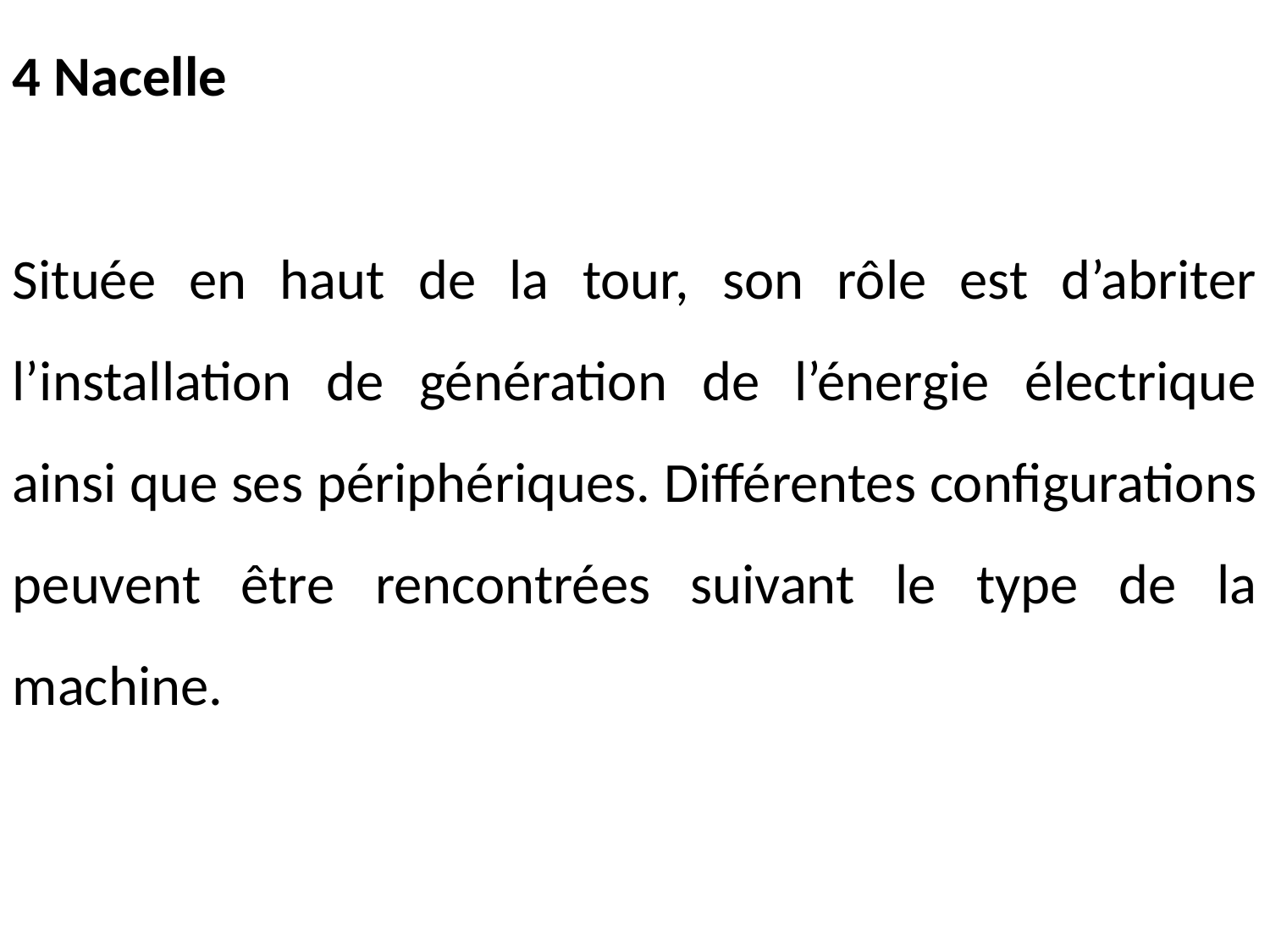

4 Nacelle

Située en haut de la tour, son rôle est d’abriter l’installation de génération de l’énergie électrique ainsi que ses périphériques. Différentes configurations peuvent être rencontrées suivant le type de la machine.